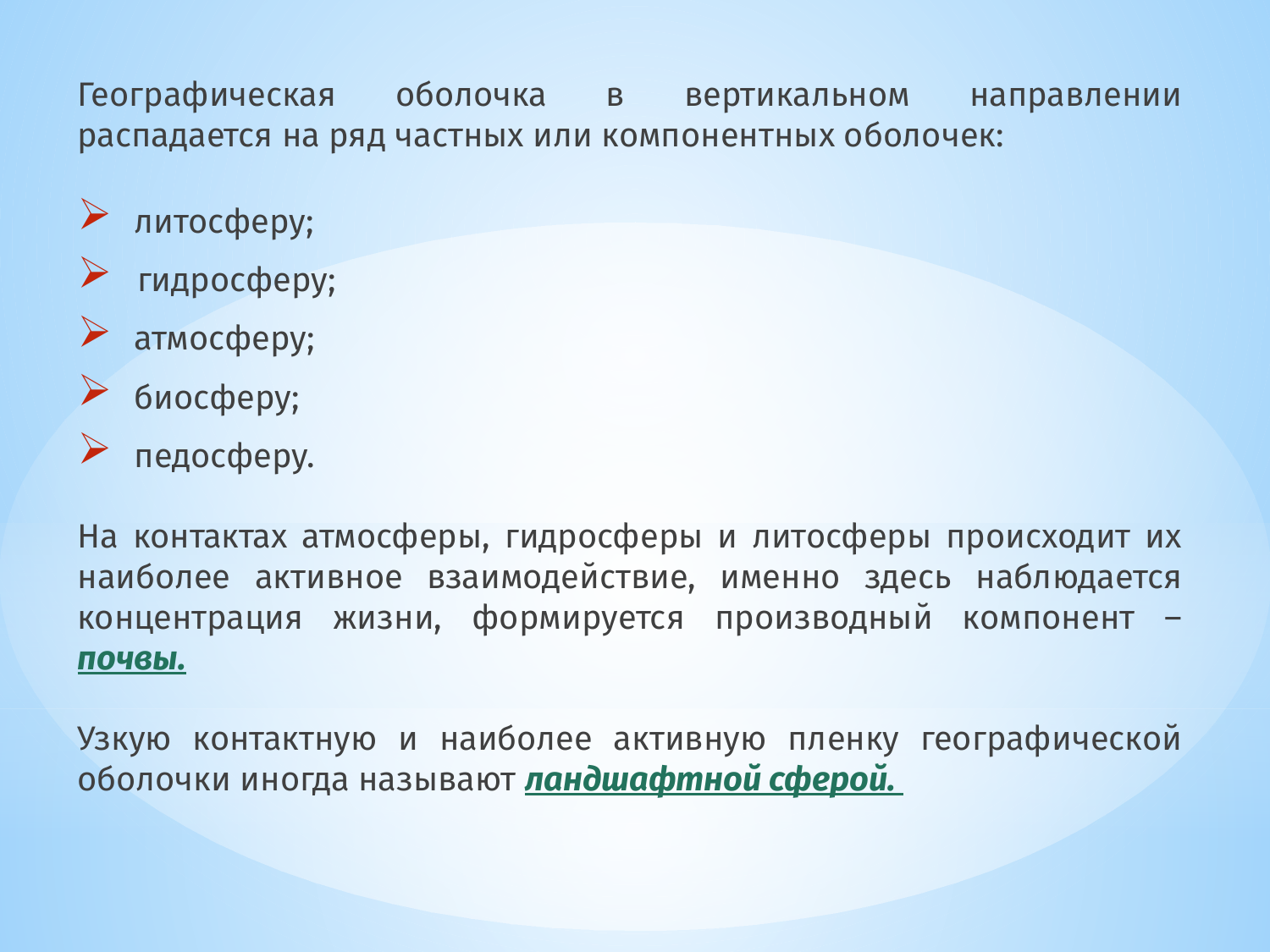

Географическая оболочка в вертикальном направлении распадается на ряд частных или компонентных оболочек:

   литосферу;

гидросферу;

   атмосферу;

   биосферу;

   педосферу.

На контактах атмосферы, гидросферы и литосферы происходит их наиболее активное взаимодействие, именно здесь наблюдается концентрация жизни, формируется производный компонент – почвы.

Узкую контактную и наиболее активную пленку географической оболочки иногда называют ландшафтной сферой.